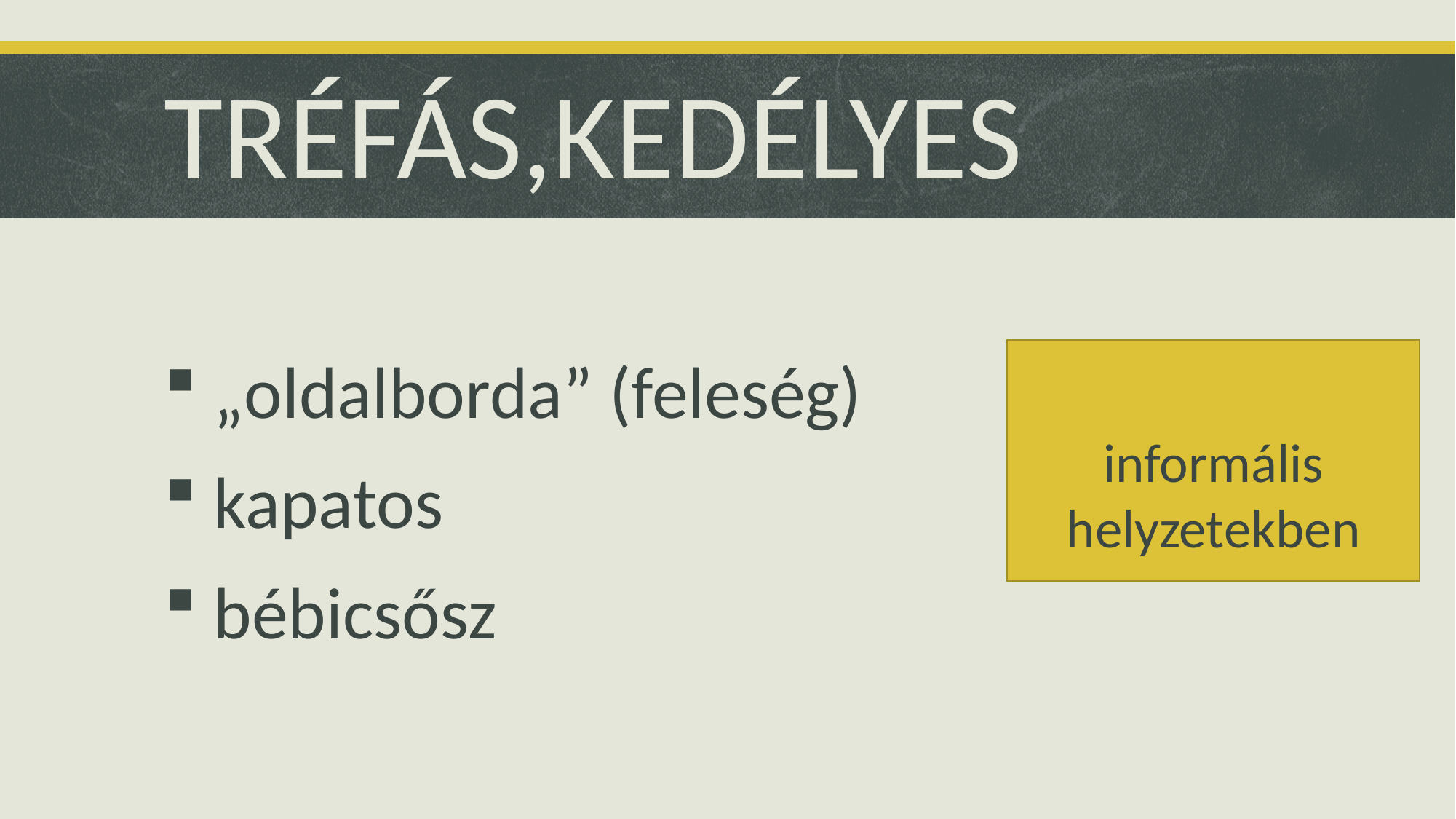

# TRÉFÁS,KEDÉLYES
 „oldalborda” (feleség)
 kapatos
 bébicsősz

informális helyzetekben